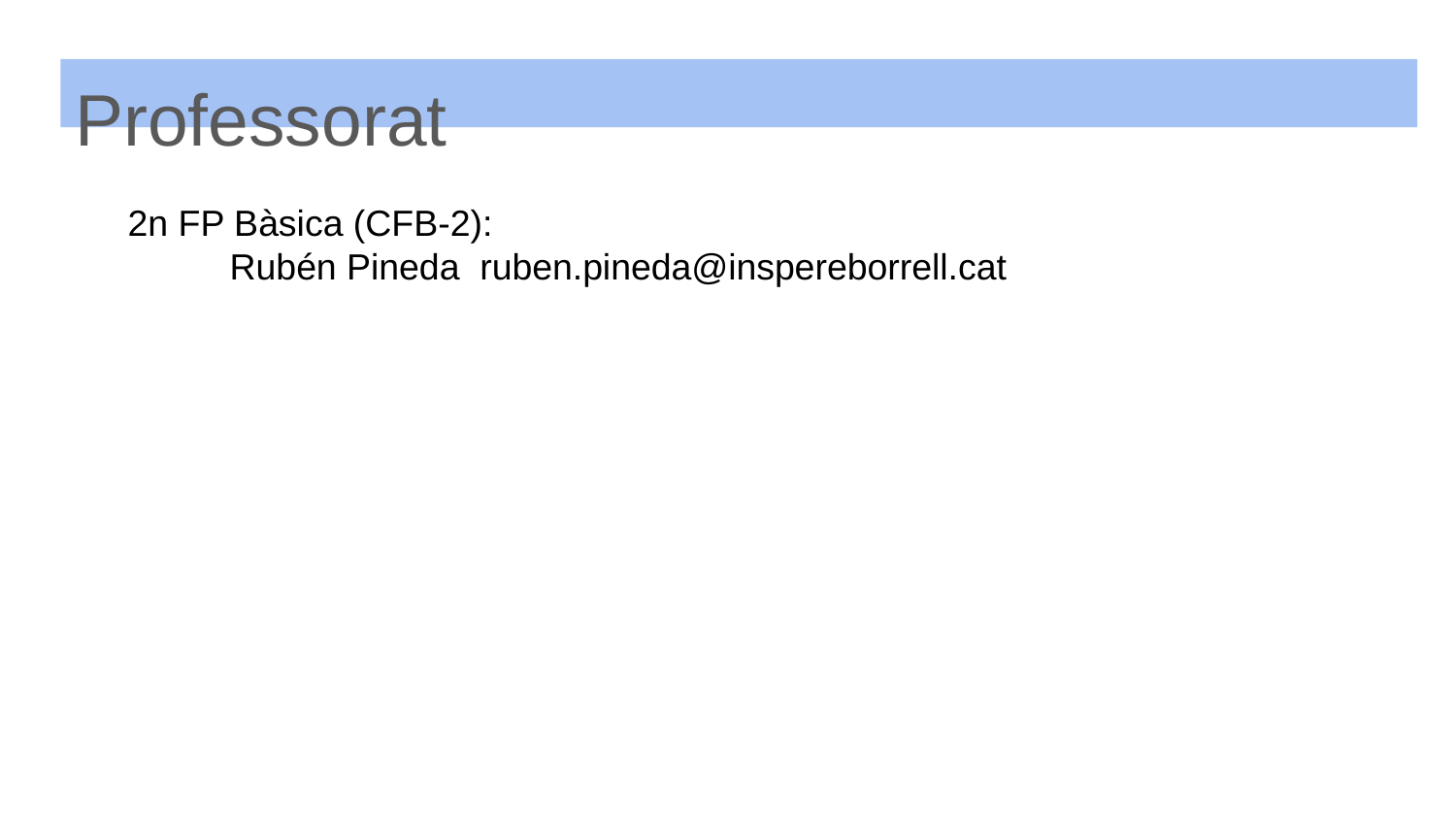

Professorat
2n FP Bàsica (CFB-2):
          Rubén Pineda  ruben.pineda@inspereborrell.cat